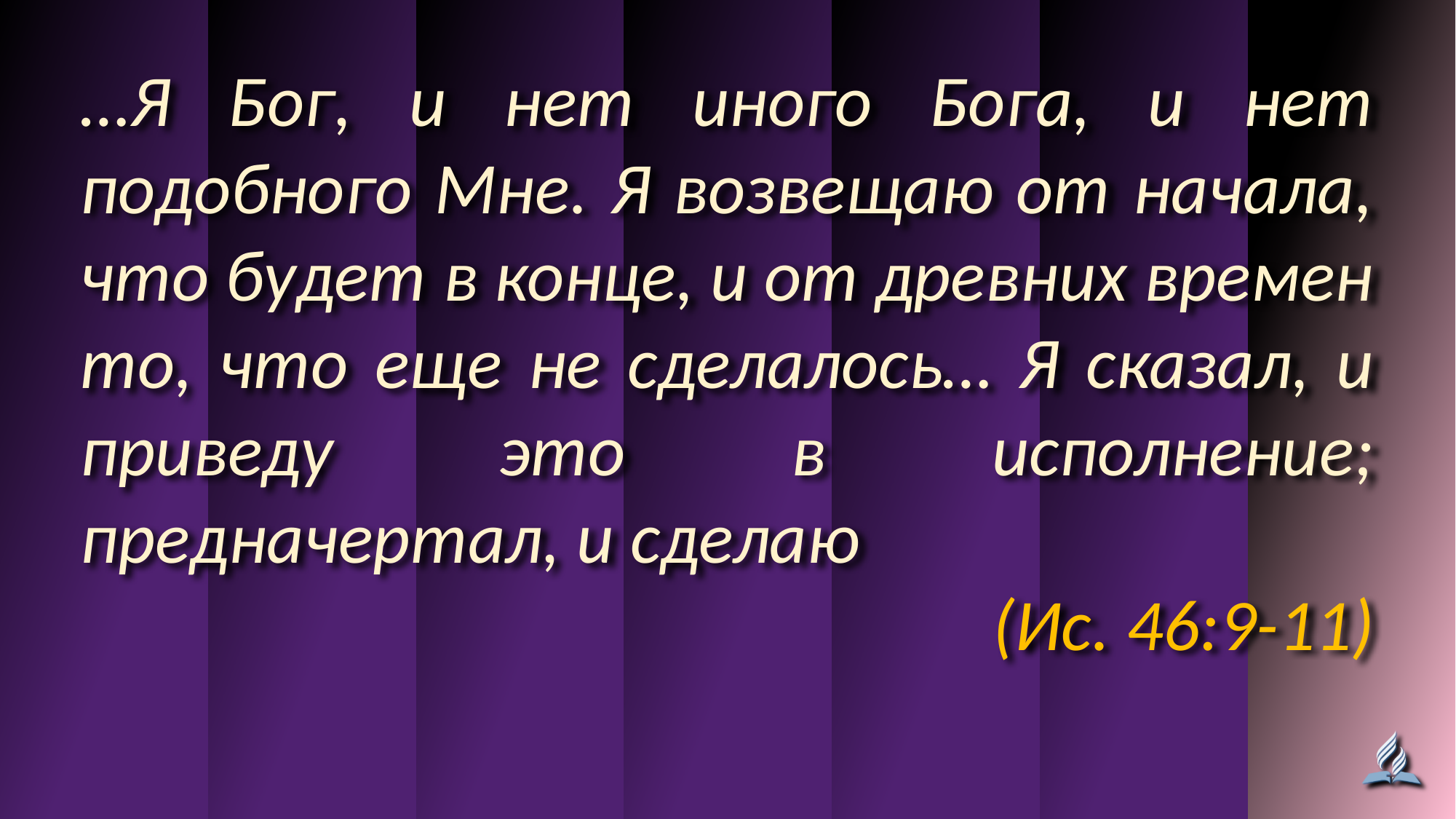

…Я Бог, и нет иного Бога, и нет подобного Мне. Я возвещаю от начала, что будет в конце, и от древних времен то, что еще не сделалось… Я сказал, и приведу это в исполнение; предначертал, и сделаю
(Ис. 46:9-11)